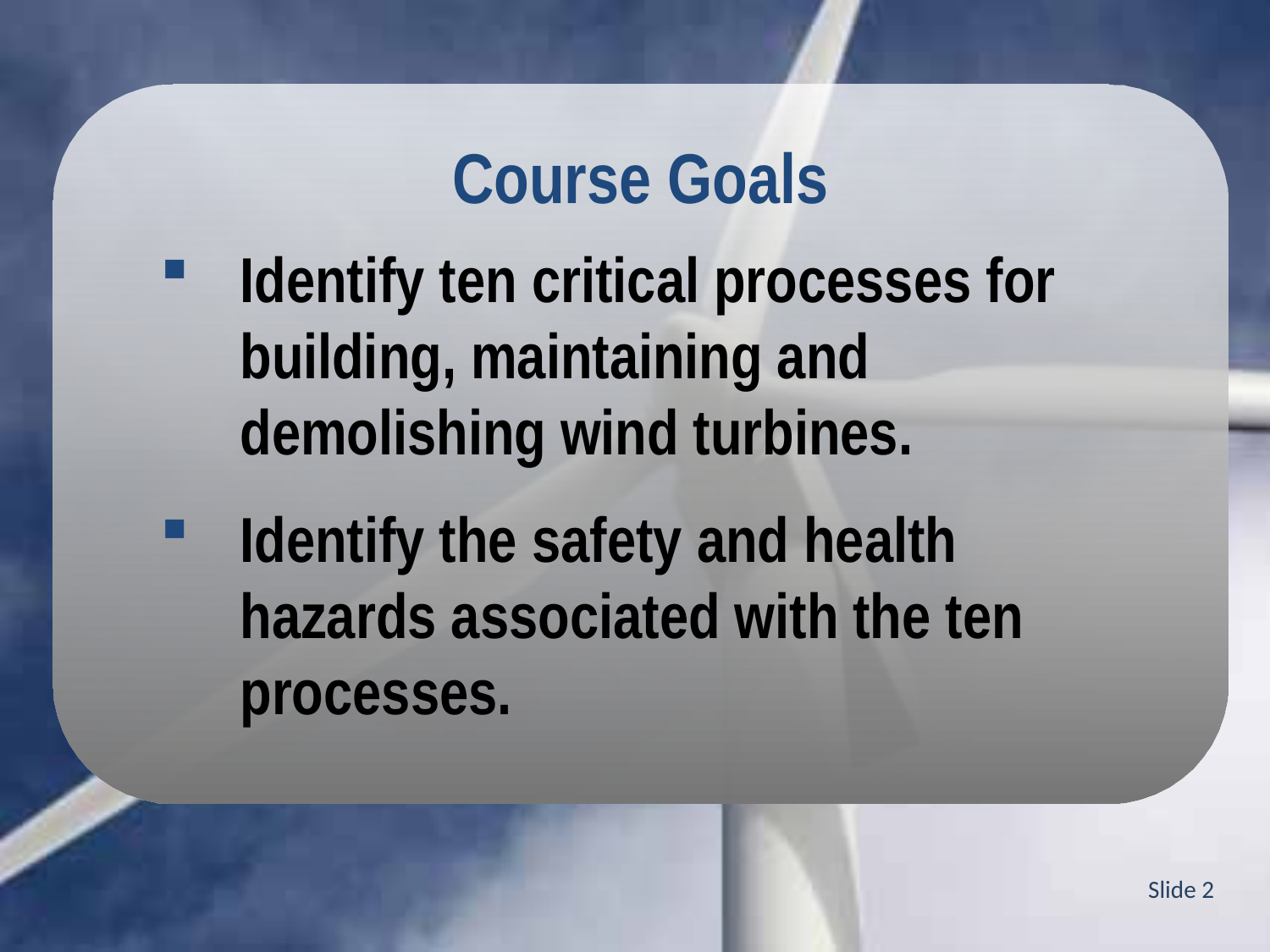

Course Goals
Identify ten critical processes for building, maintaining and demolishing wind turbines.
Identify the safety and health hazards associated with the ten processes.